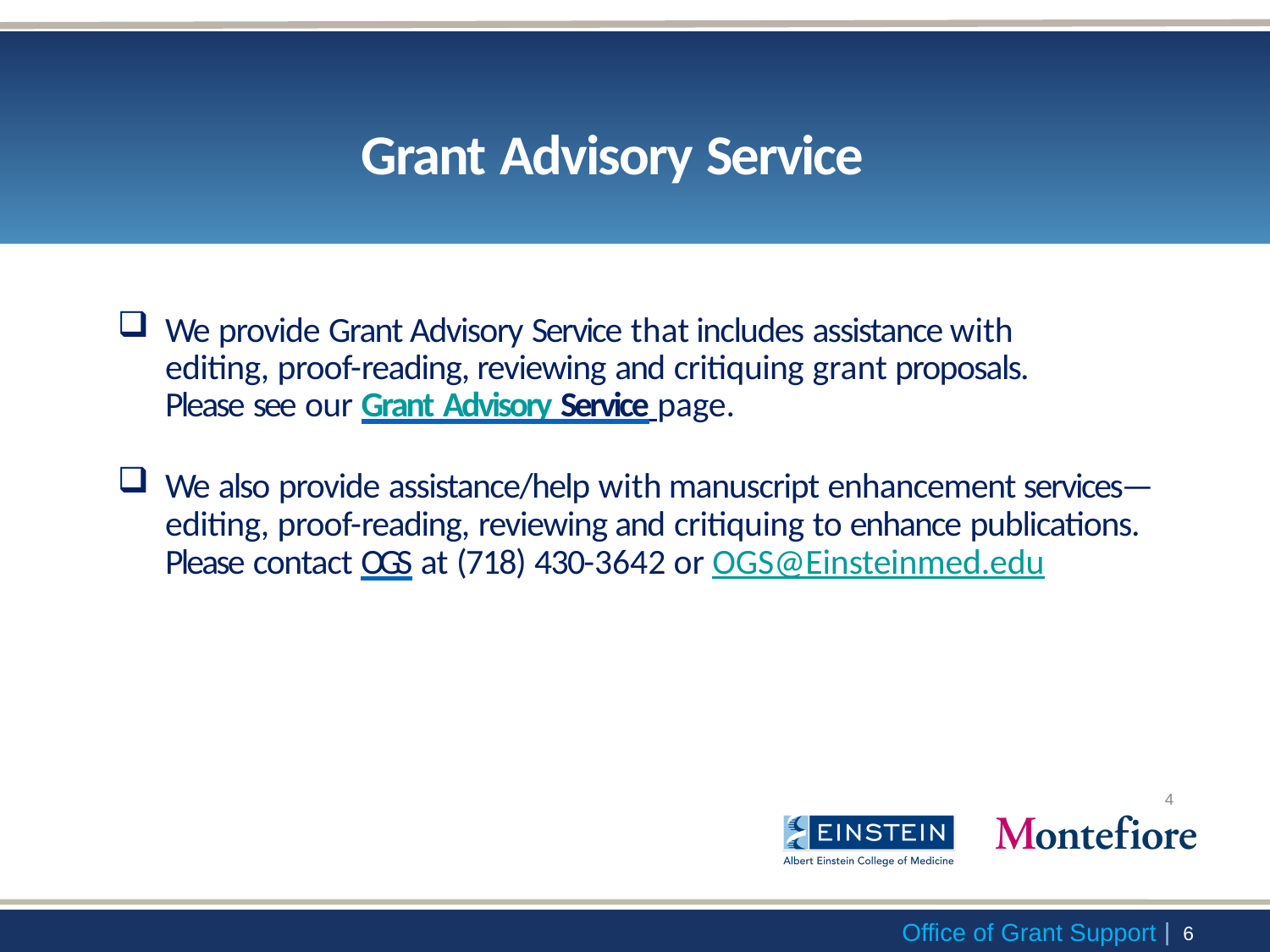

# Grant Advisory Service
We provide Grant Advisory Service that includes assistance with editing, proof-reading, reviewing and critiquing grant proposals. Please see our Grant Advisory Service page.

We also provide assistance/help with manuscript enhancement services—editing, proof-reading, reviewing and critiquing to enhance publications. Please contact OGS at (718) 430-3642 or OGS@Einsteinmed.edu
4
  |  6
Office of Grant Support